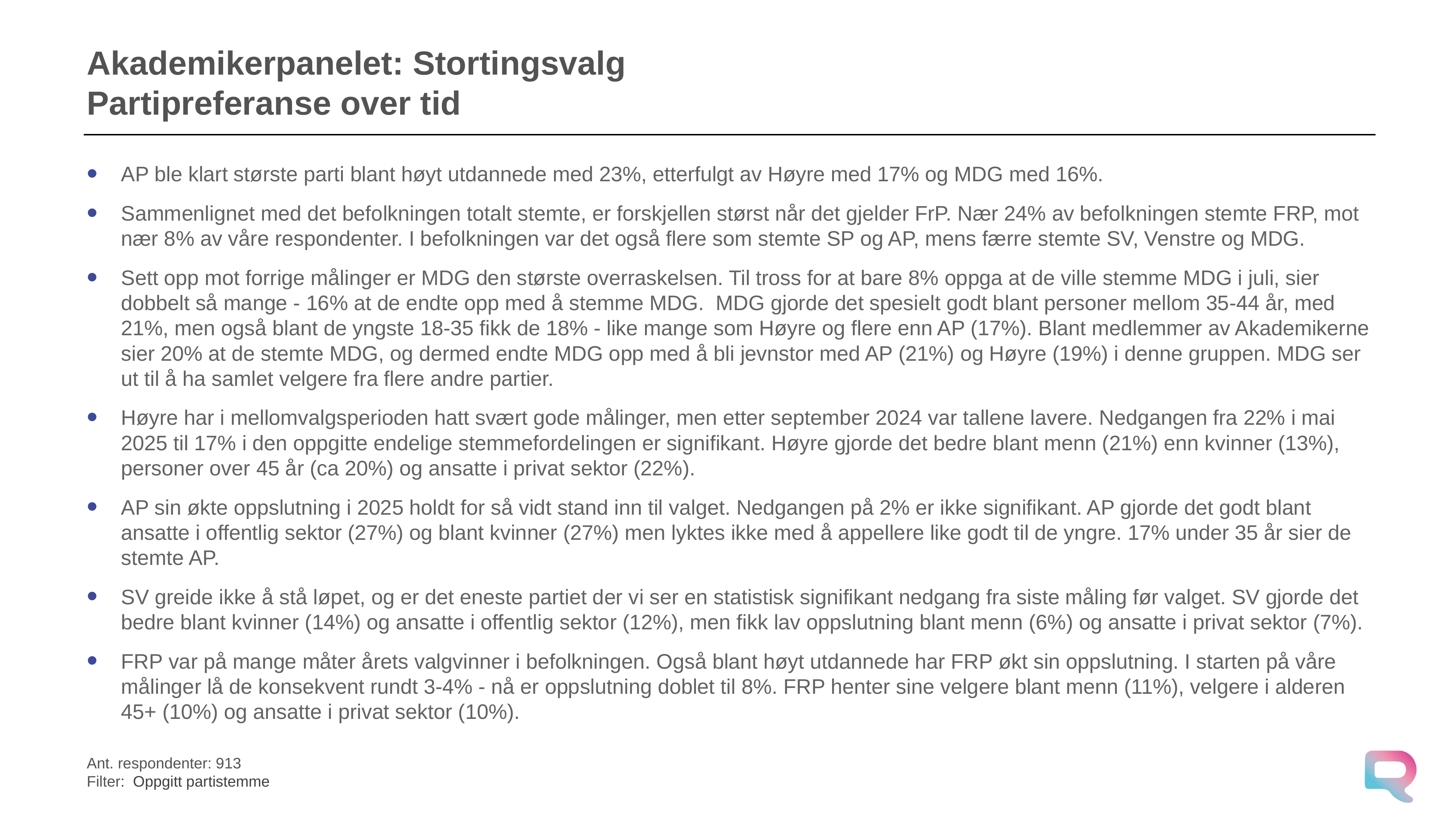

# Akademikerpanelet: Stortingsvalg Partipreferanse over tid
AP ble klart største parti blant høyt utdannede med 23%, etterfulgt av Høyre med 17% og MDG med 16%.
Sammenlignet med det befolkningen totalt stemte, er forskjellen størst når det gjelder FrP. Nær 24% av befolkningen stemte FRP, mot nær 8% av våre respondenter. I befolkningen var det også flere som stemte SP og AP, mens færre stemte SV, Venstre og MDG.
Sett opp mot forrige målinger er MDG den største overraskelsen. Til tross for at bare 8% oppga at de ville stemme MDG i juli, sier dobbelt så mange - 16% at de endte opp med å stemme MDG.  MDG gjorde det spesielt godt blant personer mellom 35-44 år, med 21%, men også blant de yngste 18-35 fikk de 18% - like mange som Høyre og flere enn AP (17%). Blant medlemmer av Akademikerne sier 20% at de stemte MDG, og dermed endte MDG opp med å bli jevnstor med AP (21%) og Høyre (19%) i denne gruppen. MDG ser ut til å ha samlet velgere fra flere andre partier.
Høyre har i mellomvalgsperioden hatt svært gode målinger, men etter september 2024 var tallene lavere. Nedgangen fra 22% i mai 2025 til 17% i den oppgitte endelige stemmefordelingen er signifikant. Høyre gjorde det bedre blant menn (21%) enn kvinner (13%), personer over 45 år (ca 20%) og ansatte i privat sektor (22%).
AP sin økte oppslutning i 2025 holdt for så vidt stand inn til valget. Nedgangen på 2% er ikke signifikant. AP gjorde det godt blant ansatte i offentlig sektor (27%) og blant kvinner (27%) men lyktes ikke med å appellere like godt til de yngre. 17% under 35 år sier de stemte AP.
SV greide ikke å stå løpet, og er det eneste partiet der vi ser en statistisk signifikant nedgang fra siste måling før valget. SV gjorde det bedre blant kvinner (14%) og ansatte i offentlig sektor (12%), men fikk lav oppslutning blant menn (6%) og ansatte i privat sektor (7%).
FRP var på mange måter årets valgvinner i befolkningen. Også blant høyt utdannede har FRP økt sin oppslutning. I starten på våre målinger lå de konsekvent rundt 3-4% - nå er oppslutning doblet til 8%. FRP henter sine velgere blant menn (11%), velgere i alderen 45+ (10%) og ansatte i privat sektor (10%).
Ant. respondenter: 913
Filter:  Oppgitt partistemme